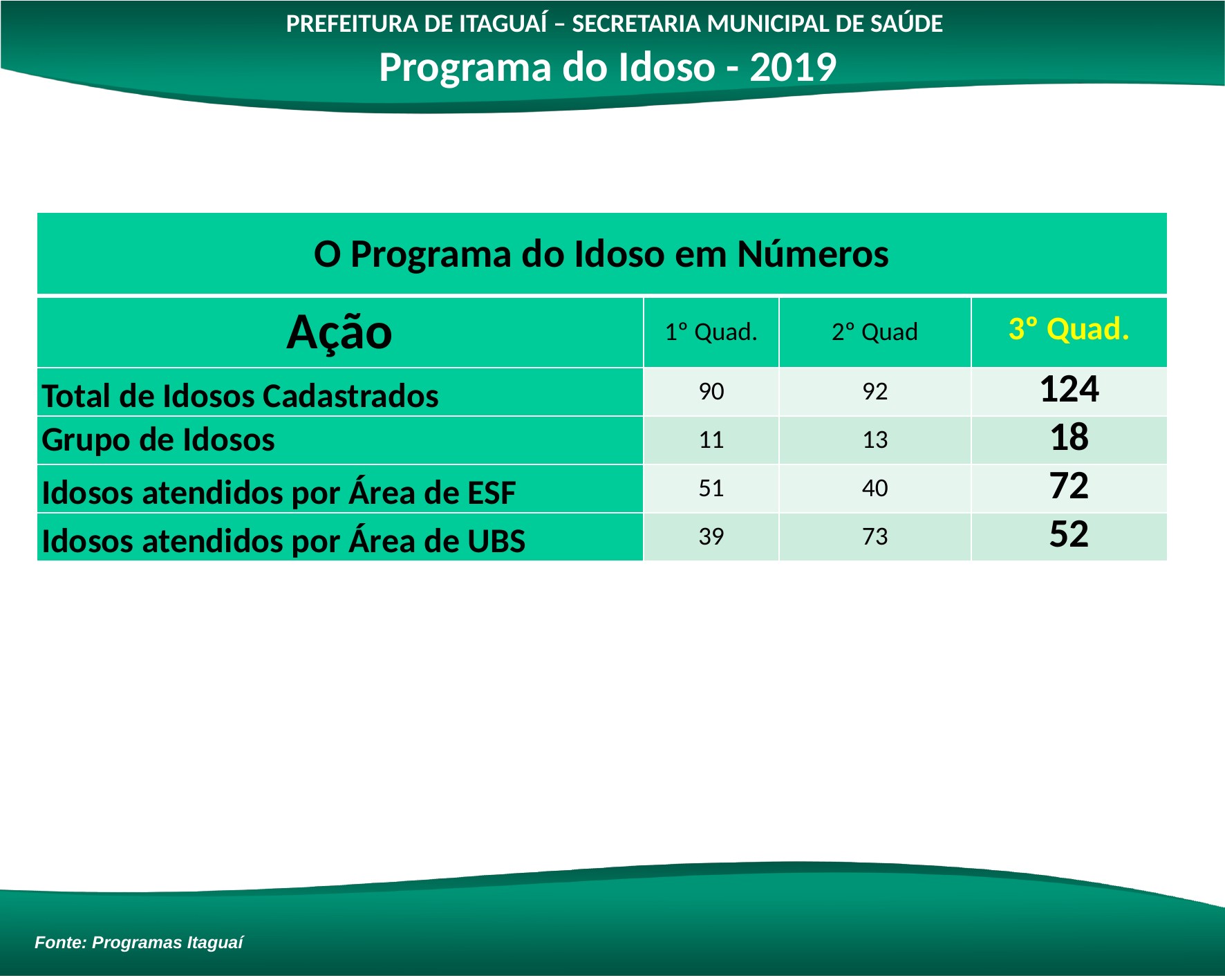

PREFEITURA DE ITAGUAÍ – SECRETARIA MUNICIPAL DE SAÚDE
Programa do Idoso - 2019

| O Programa do Idoso em Números |  |  |  |
| --- | --- | --- | --- |
| Ação | 1º Quad. | 2º Quad | 3º Quad. |
| Total de Idosos Cadastrados | 90 | 92 | 124 |
| Grupo de Idosos | 11 | 13 | 18 |
| Idosos atendidos por Área de ESF | 51 | 40 | 72 |
| Idosos atendidos por Área de UBS | 39 | 73 | 52 |
Fonte: Programas Itaguaí